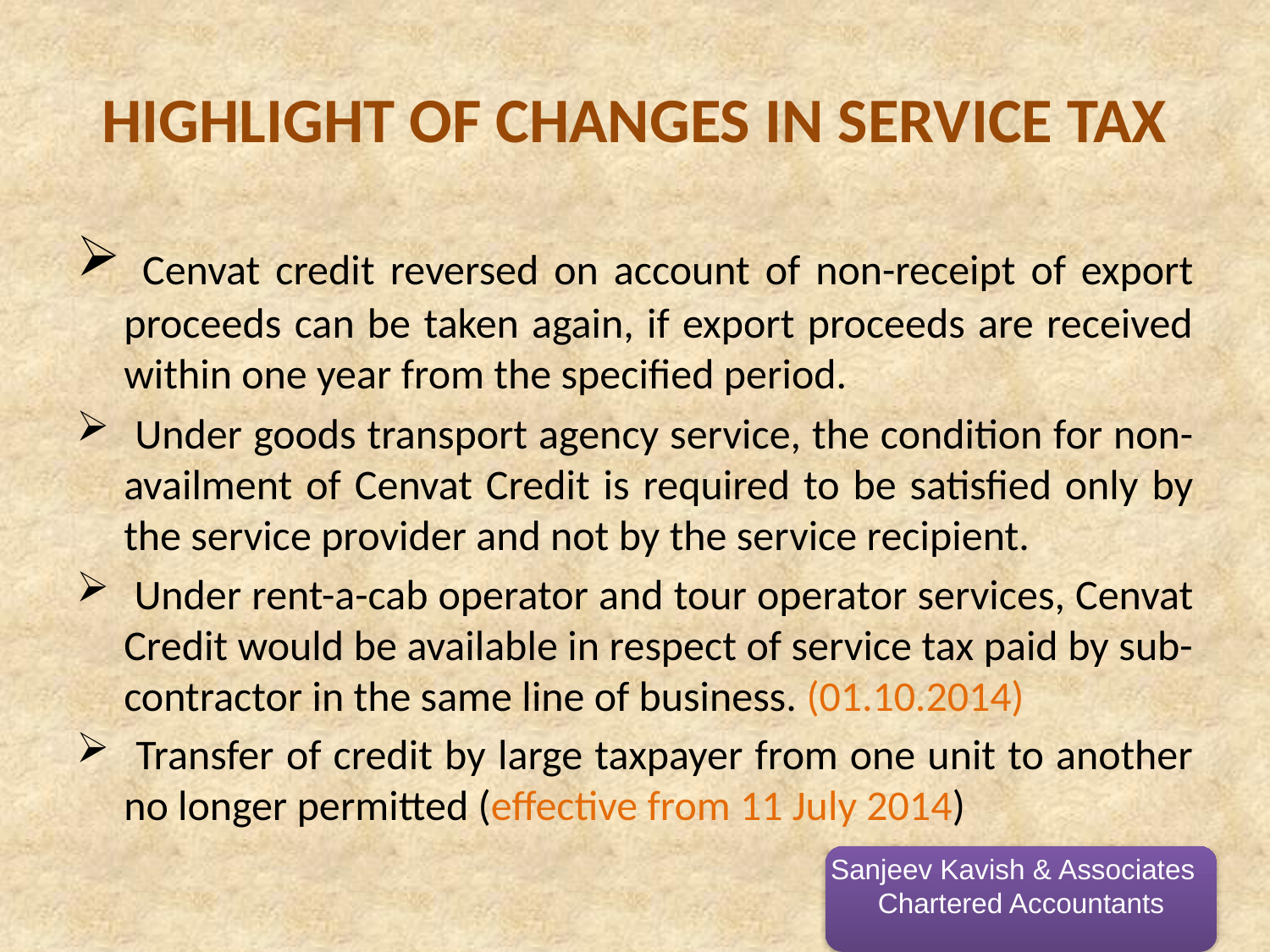

# HIGHLIGHT OF CHANGES IN SERVICE TAX
 Cenvat credit reversed on account of non-receipt of export proceeds can be taken again, if export proceeds are received within one year from the specified period.
 Under goods transport agency service, the condition for non-availment of Cenvat Credit is required to be satisfied only by the service provider and not by the service recipient.
 Under rent-a-cab operator and tour operator services, Cenvat Credit would be available in respect of service tax paid by sub-contractor in the same line of business. (01.10.2014)
 Transfer of credit by large taxpayer from one unit to another no longer permitted (effective from 11 July 2014)

Sanjeev Kavish & Associates
Chartered Accountants